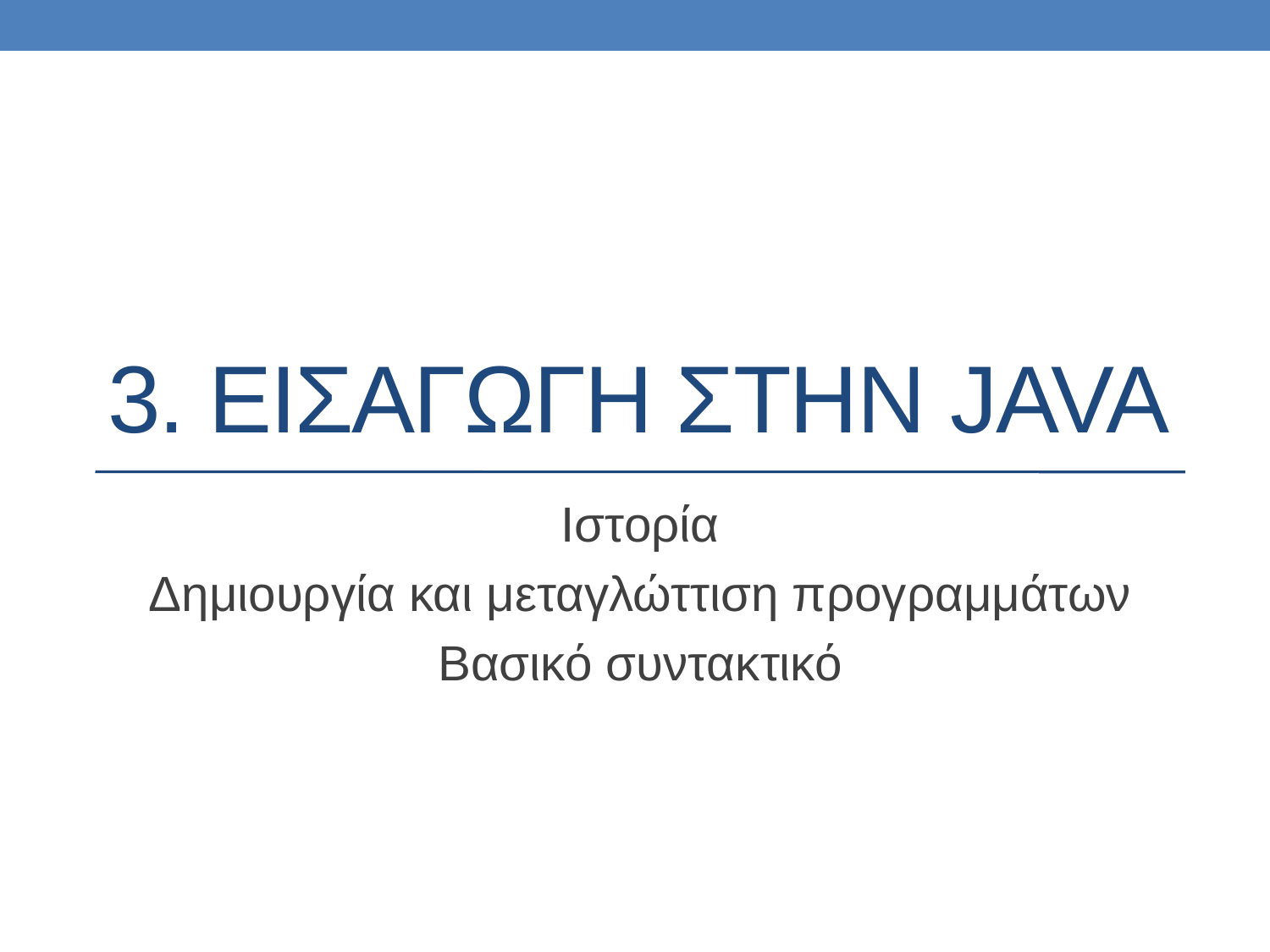

# 3. ΕΙΣΑΓΩΓΗ ΣΤΗΝ JAVA
Ιστορία
Δημιουργία και μεταγλώττιση προγραμμάτων
Βασικό συντακτικό